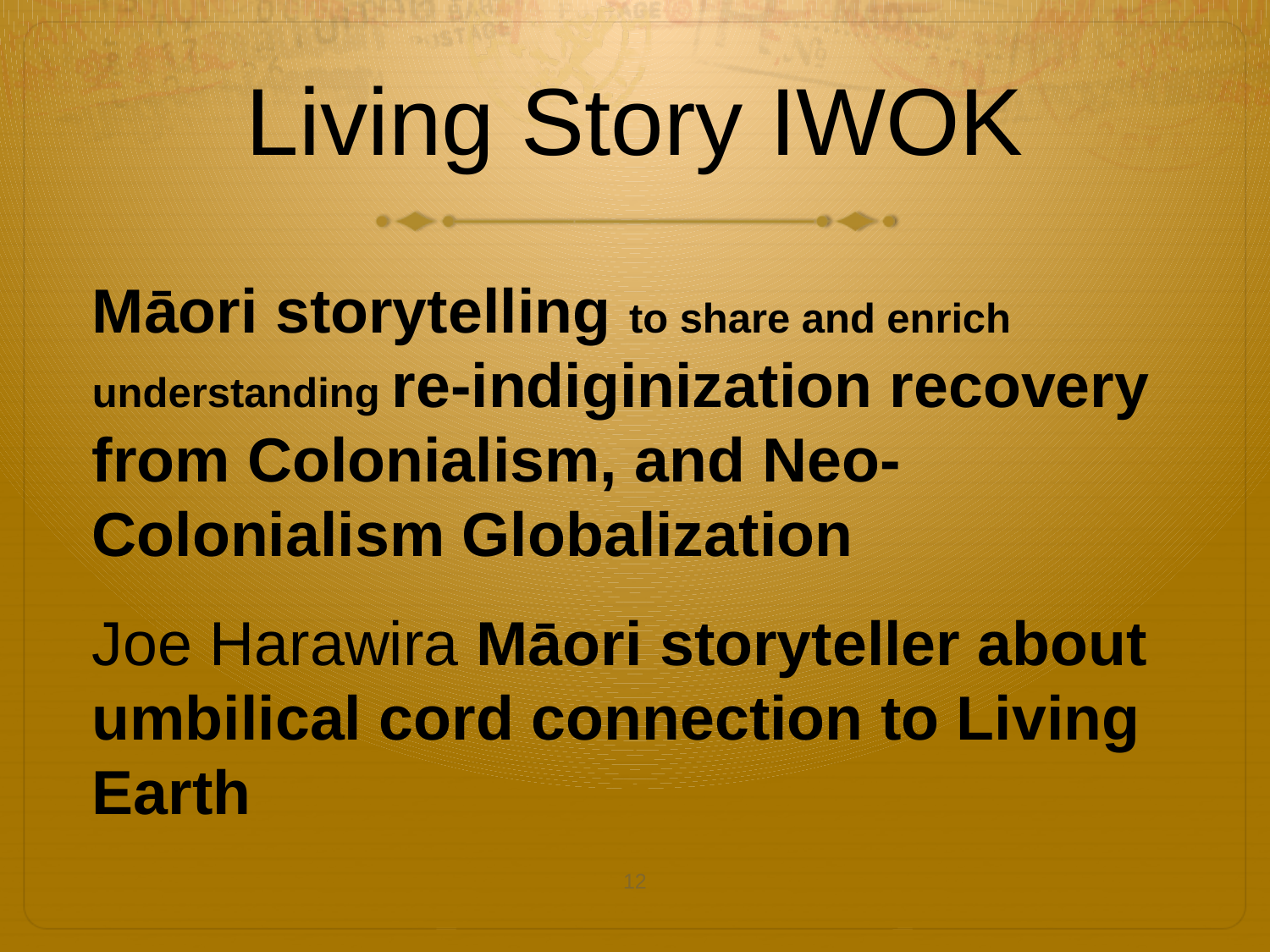

# Living Story IWOK
Māori storytelling to share and enrich understanding re-indiginization recovery from Colonialism, and Neo-Colonialism Globalization
Joe Harawira Māori storyteller about umbilical cord connection to Living Earth

12